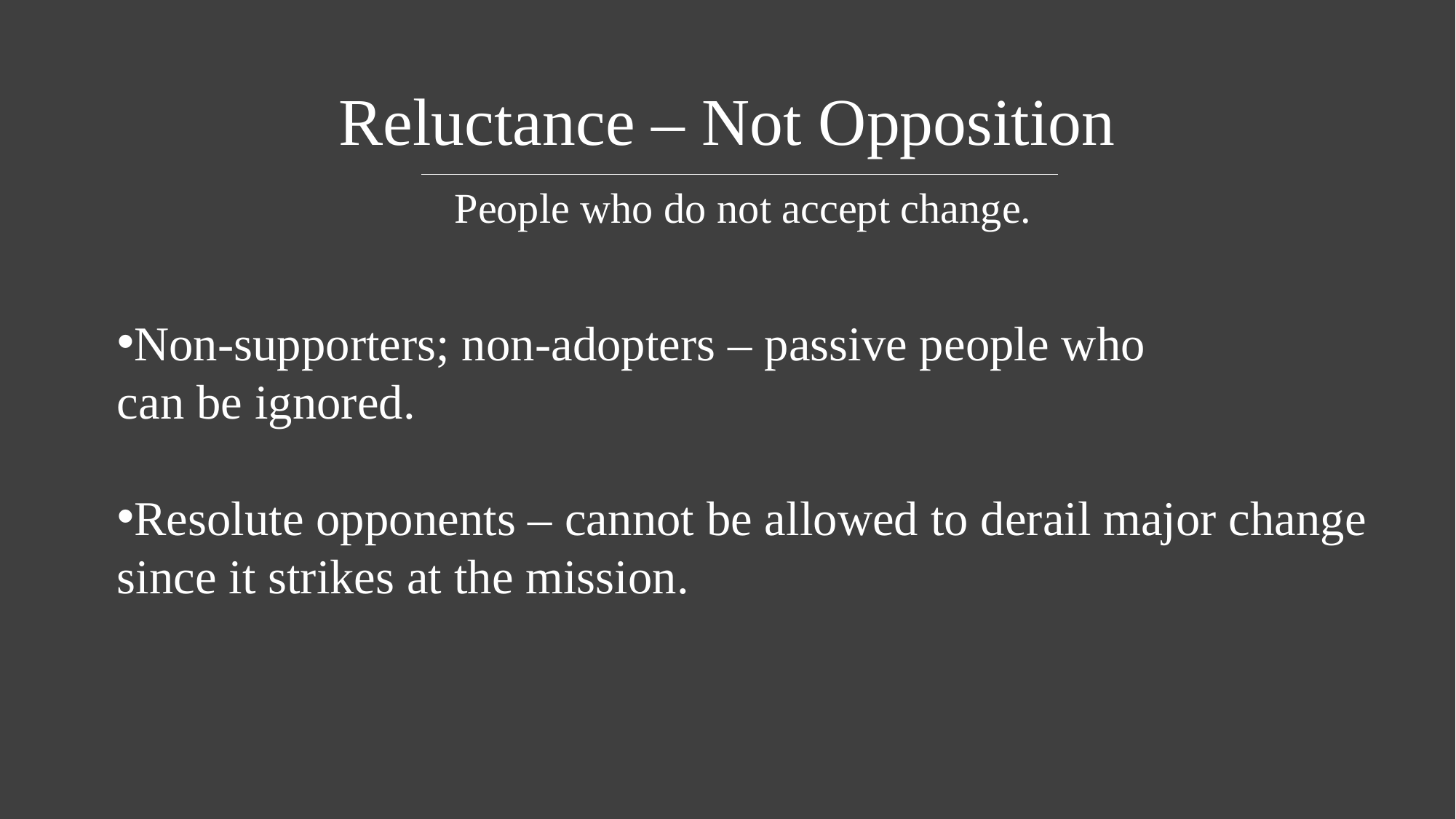

# Reluctance – Not Opposition
People who do not accept change.
Non-supporters; non-adopters – passive people who
can be ignored.

Resolute opponents – cannot be allowed to derail major change since it strikes at the mission.